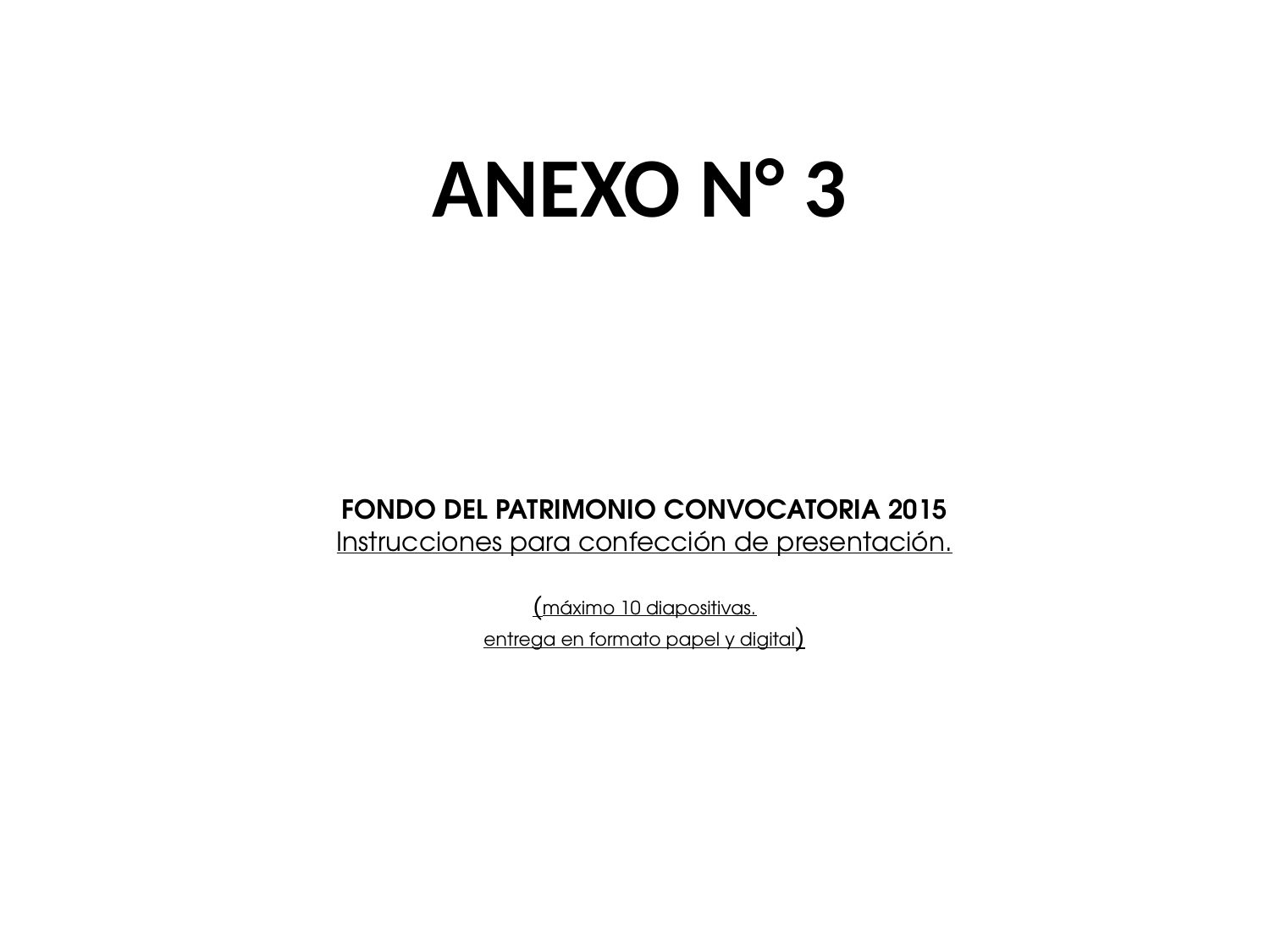

ANEXO N° 3
# FONDO DEL PATRIMONIO CONVOCATORIA 2015 Instrucciones para confección de presentación. (máximo 10 diapositivas. entrega en formato papel y digital)